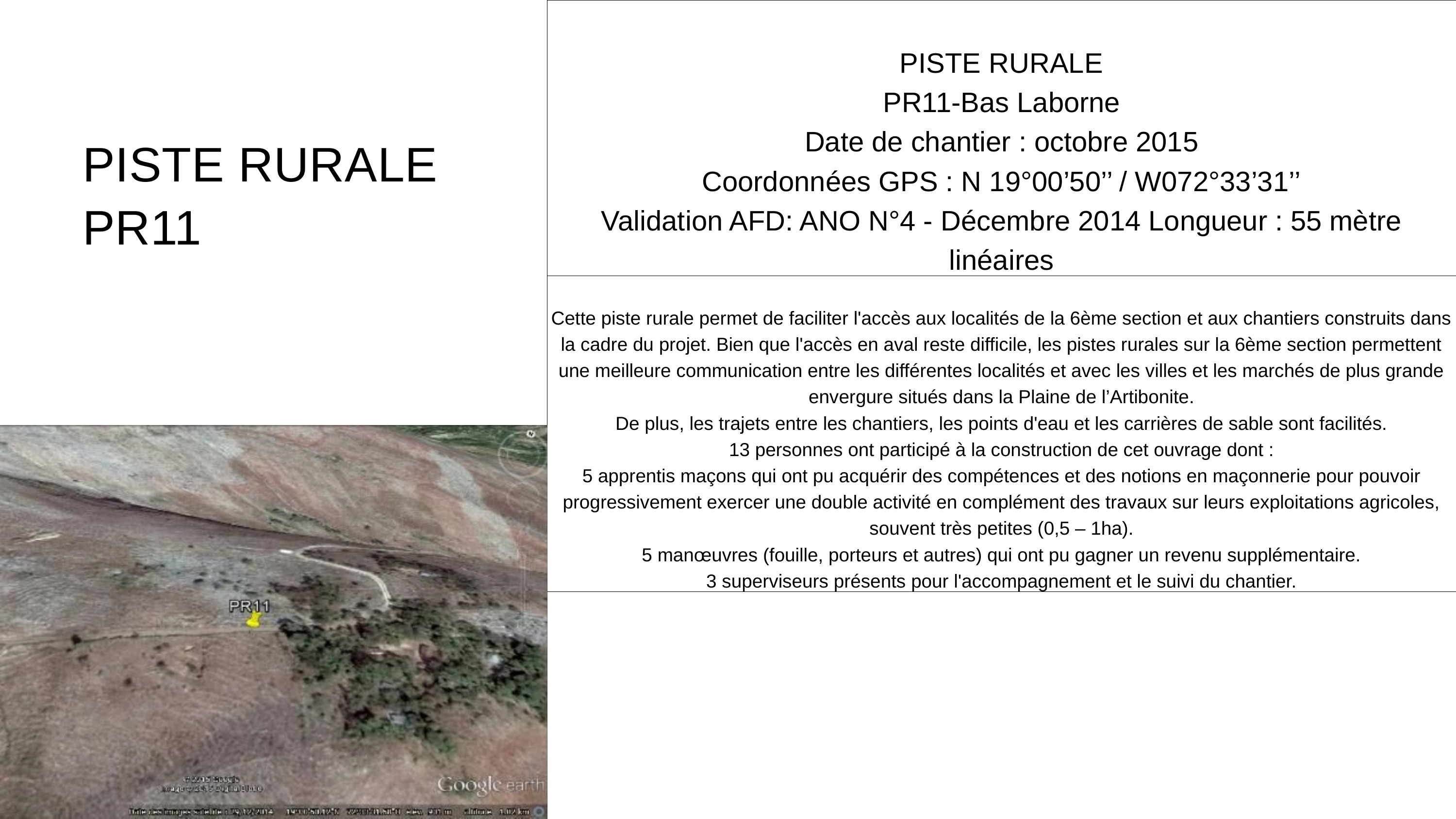

| PISTE RURALE PR11-Bas Laborne Date de chantier : octobre 2015 Coordonnées GPS : N 19°00’50’’ / W072°33’31’’ Validation AFD: ANO N°4 - Décembre 2014 Longueur : 55 mètre linéaires |
| --- |
| Cette piste rurale permet de faciliter l'accès aux localités de la 6ème section et aux chantiers construits dans la cadre du projet. Bien que l'accès en aval reste difficile, les pistes rurales sur la 6ème section permettent une meilleure communication entre les différentes localités et avec les villes et les marchés de plus grande envergure situés dans la Plaine de l’Artibonite. De plus, les trajets entre les chantiers, les points d'eau et les carrières de sable sont facilités. 13 personnes ont participé à la construction de cet ouvrage dont : 5 apprentis maçons qui ont pu acquérir des compétences et des notions en maçonnerie pour pouvoir progressivement exercer une double activité en complément des travaux sur leurs exploitations agricoles, souvent très petites (0,5 – 1ha). 5 manœuvres (fouille, porteurs et autres) qui ont pu gagner un revenu supplémentaire. 3 superviseurs présents pour l'accompagnement et le suivi du chantier. |
|  |
PISTE RURALE PR11